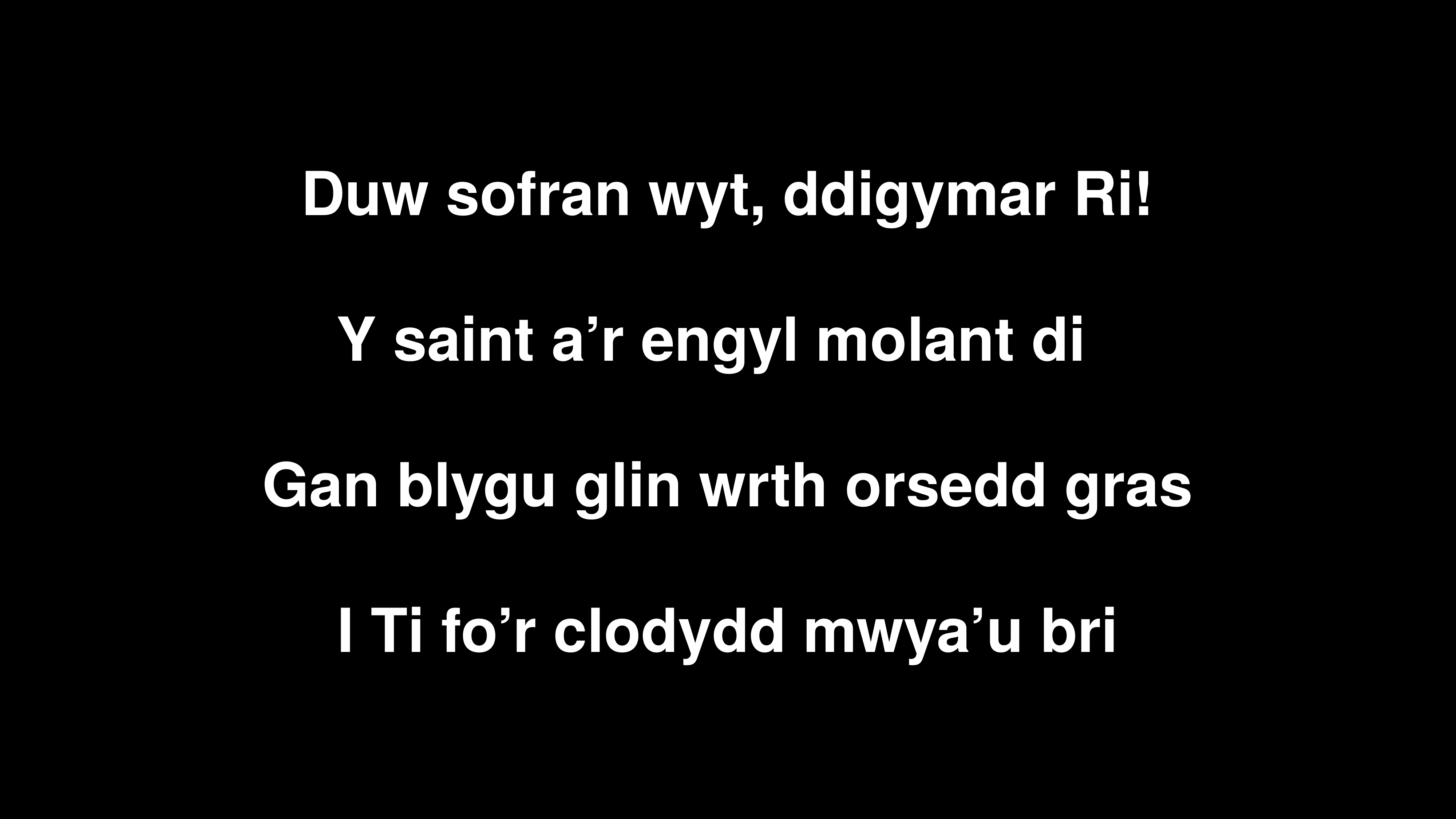

Duw sofran wyt, ddigymar Ri!

Y saint a’r engyl molant di

Gan blygu glin wrth orsedd gras

I Ti fo’r clodydd mwya’u bri